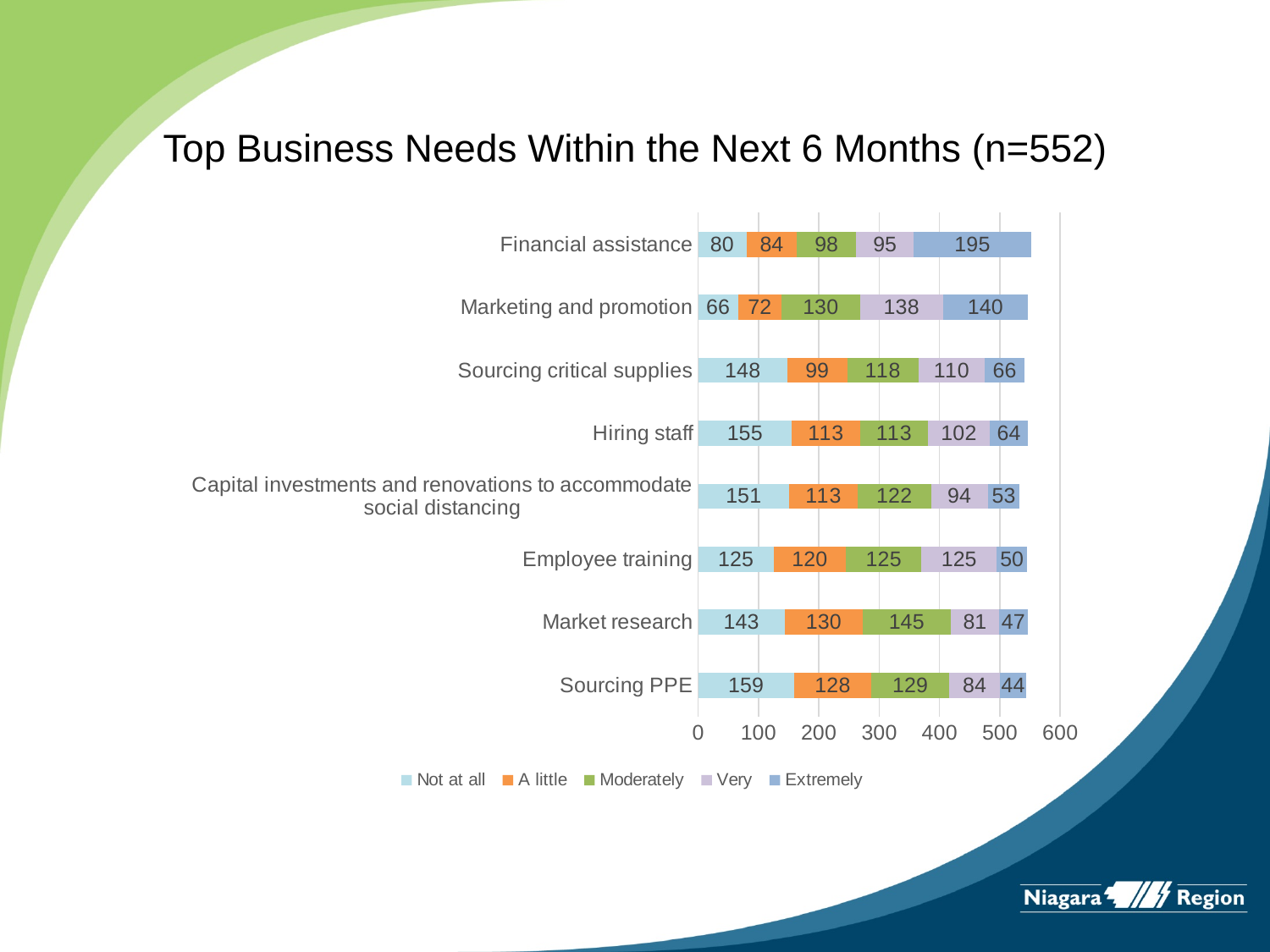

# Top Business Needs Within the Next 6 Months (n=552)

### Chart

| Category | Not at all  | A little  | Moderately  | Very  | Extremely  |
|---|---|---|---|---|---|
| Sourcing PPE | 159.0 | 128.0 | 129.0 | 84.0 | 44.0 |
| Market research | 143.0 | 130.0 | 145.0 | 81.0 | 47.0 |
| Employee training | 125.0 | 120.0 | 125.0 | 125.0 | 50.0 |
| Capital investments and renovations to accommodate social distancing | 151.0 | 113.0 | 122.0 | 94.0 | 53.0 |
| Hiring staff | 155.0 | 113.0 | 113.0 | 102.0 | 64.0 |
| Sourcing critical supplies | 148.0 | 99.0 | 118.0 | 110.0 | 66.0 |
| Marketing and promotion | 66.0 | 72.0 | 130.0 | 138.0 | 140.0 |
| Financial assistance | 80.0 | 84.0 | 98.0 | 95.0 | 195.0 |